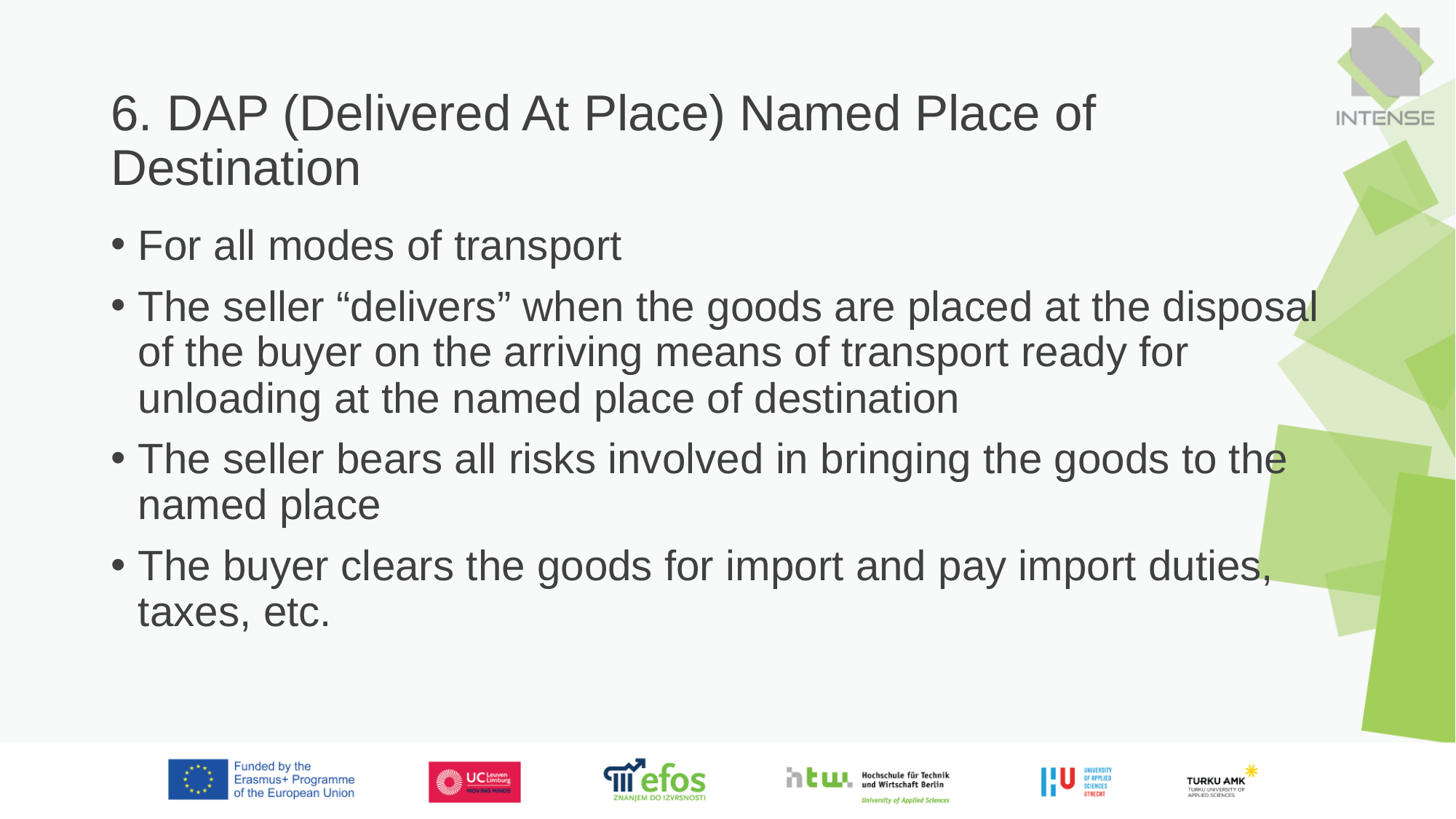

# 6. DAP (Delivered At Place) Named Place of Destination
For all modes of transport
The seller “delivers” when the goods are placed at the disposal of the buyer on the arriving means of transport ready for unloading at the named place of destination
The seller bears all risks involved in bringing the goods to the named place
The buyer clears the goods for import and pay import duties, taxes, etc.